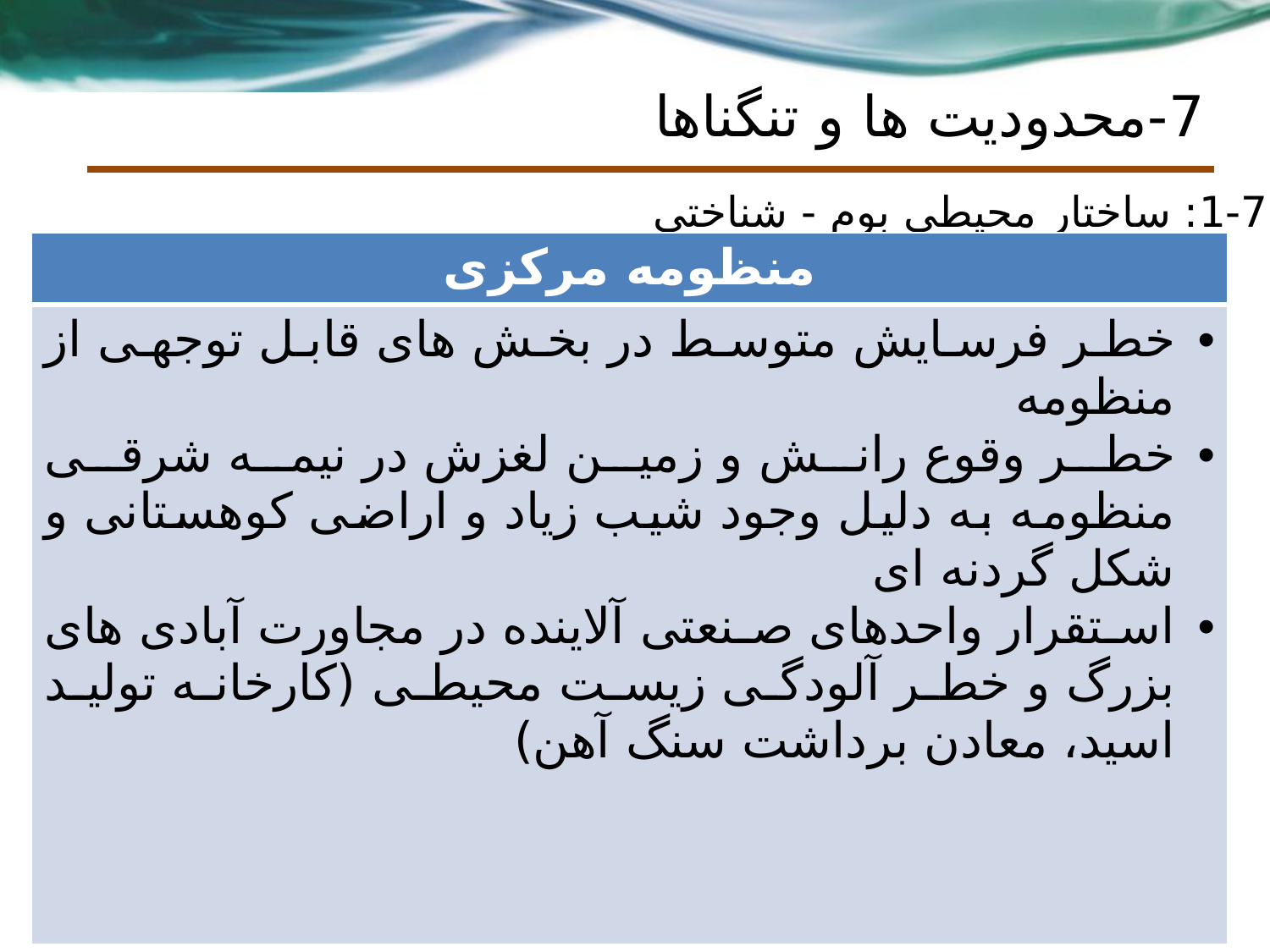

# 7-محدودیت ها و تنگناها
1-7: ساختار محیطی بوم - شناختی
| منظومه مرکزی |
| --- |
| خطر فرسایش متوسط در بخش های قابل توجهی از منظومه خطر وقوع رانش و زمین لغزش در نیمه شرقی منظومه به دلیل وجود شیب زیاد و اراضی کوهستانی و شکل گردنه ای استقرار واحدهای صنعتی آلاینده در مجاورت آبادی های بزرگ و خطر آلودگی زیست محیطی (کارخانه تولید اسید، معادن برداشت سنگ آهن) |